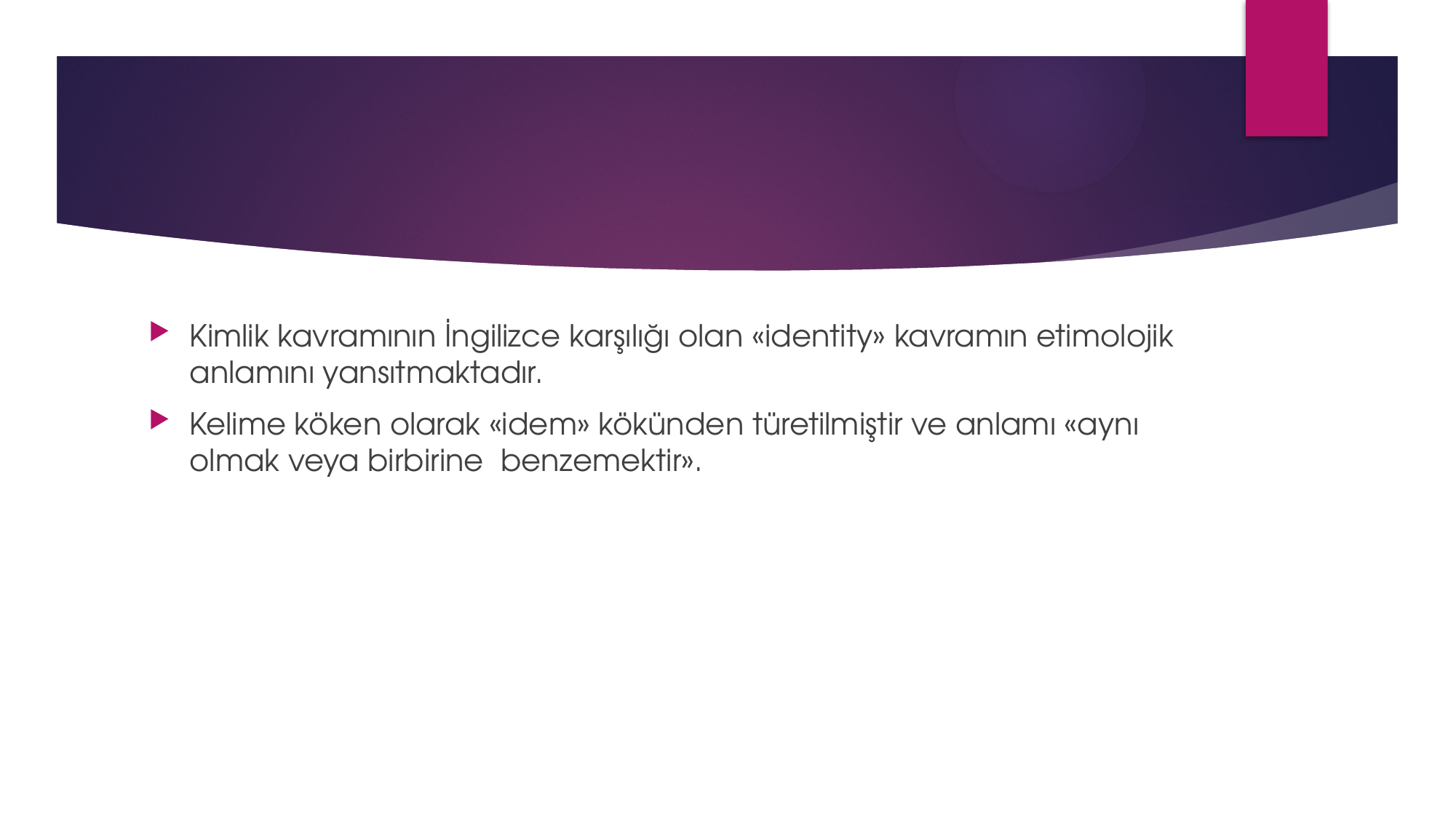

#
Kimlik kavramının İngilizce karşılığı olan «identity» kavramın etimolojik anlamını yansıtmaktadır.
Kelime köken olarak «idem» kökünden türetilmiştir ve anlamı «aynı olmak veya birbirine  benzemektir».